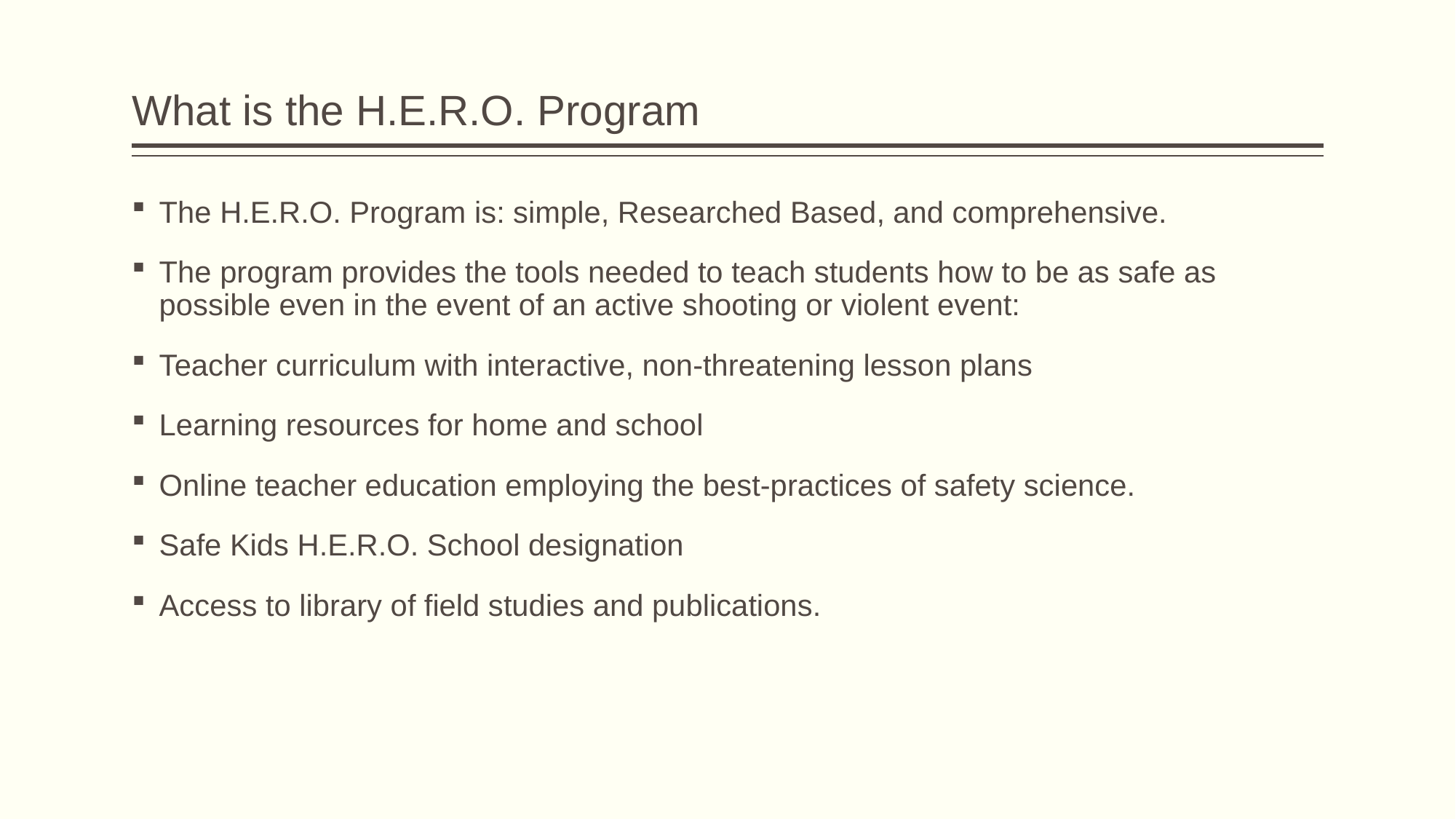

# What is the H.E.R.O. Program
The H.E.R.O. Program is: simple, Researched Based, and comprehensive.
The program provides the tools needed to teach students how to be as safe as possible even in the event of an active shooting or violent event:
Teacher curriculum with interactive, non-threatening lesson plans
Learning resources for home and school
Online teacher education employing the best-practices of safety science.
Safe Kids H.E.R.O. School designation
Access to library of field studies and publications.